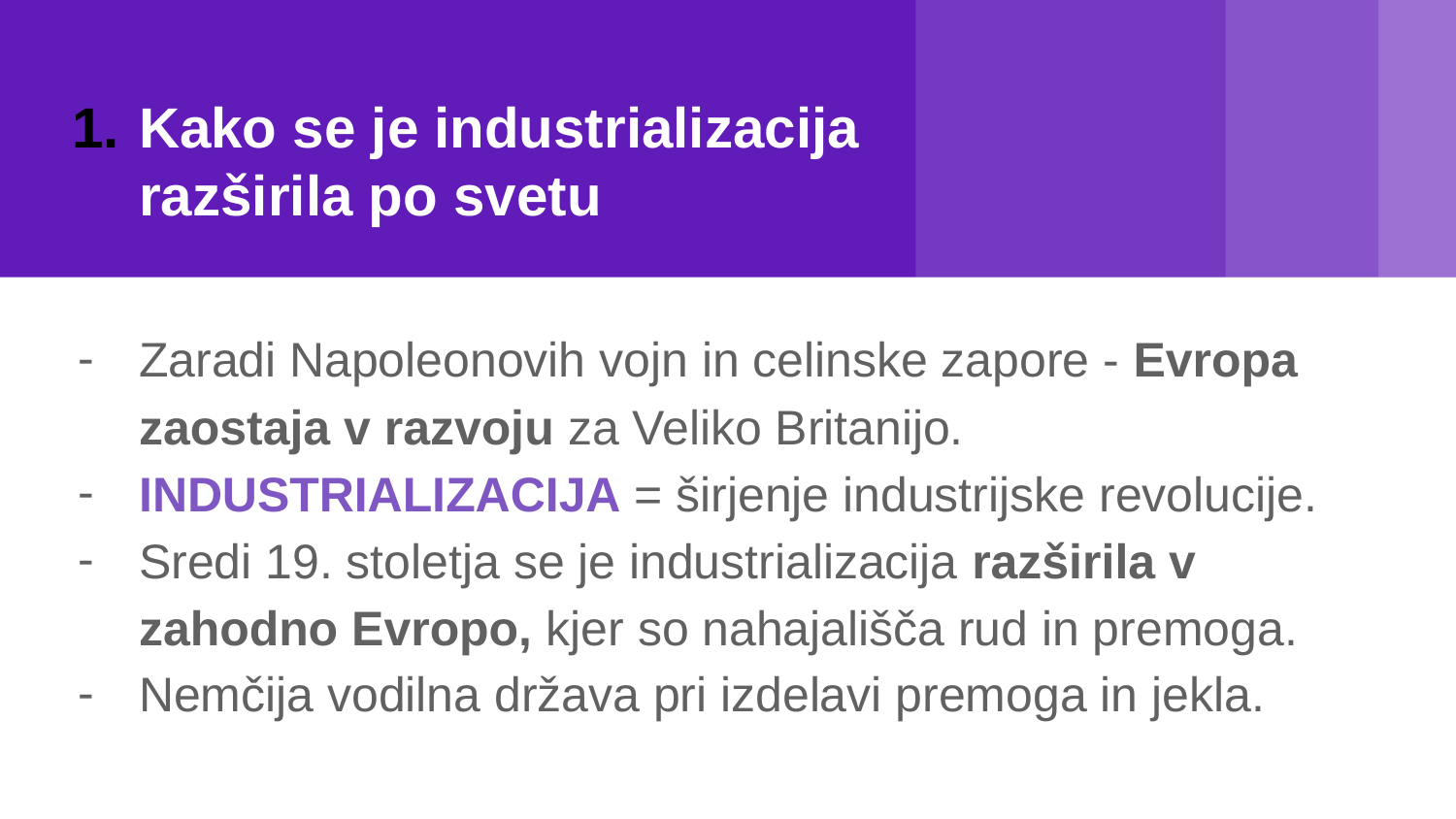

# Kako se je industrializacija razširila po svetu
Zaradi Napoleonovih vojn in celinske zapore - Evropa zaostaja v razvoju za Veliko Britanijo.
INDUSTRIALIZACIJA = širjenje industrijske revolucije.
Sredi 19. stoletja se je industrializacija razširila v zahodno Evropo, kjer so nahajališča rud in premoga.
Nemčija vodilna država pri izdelavi premoga in jekla.